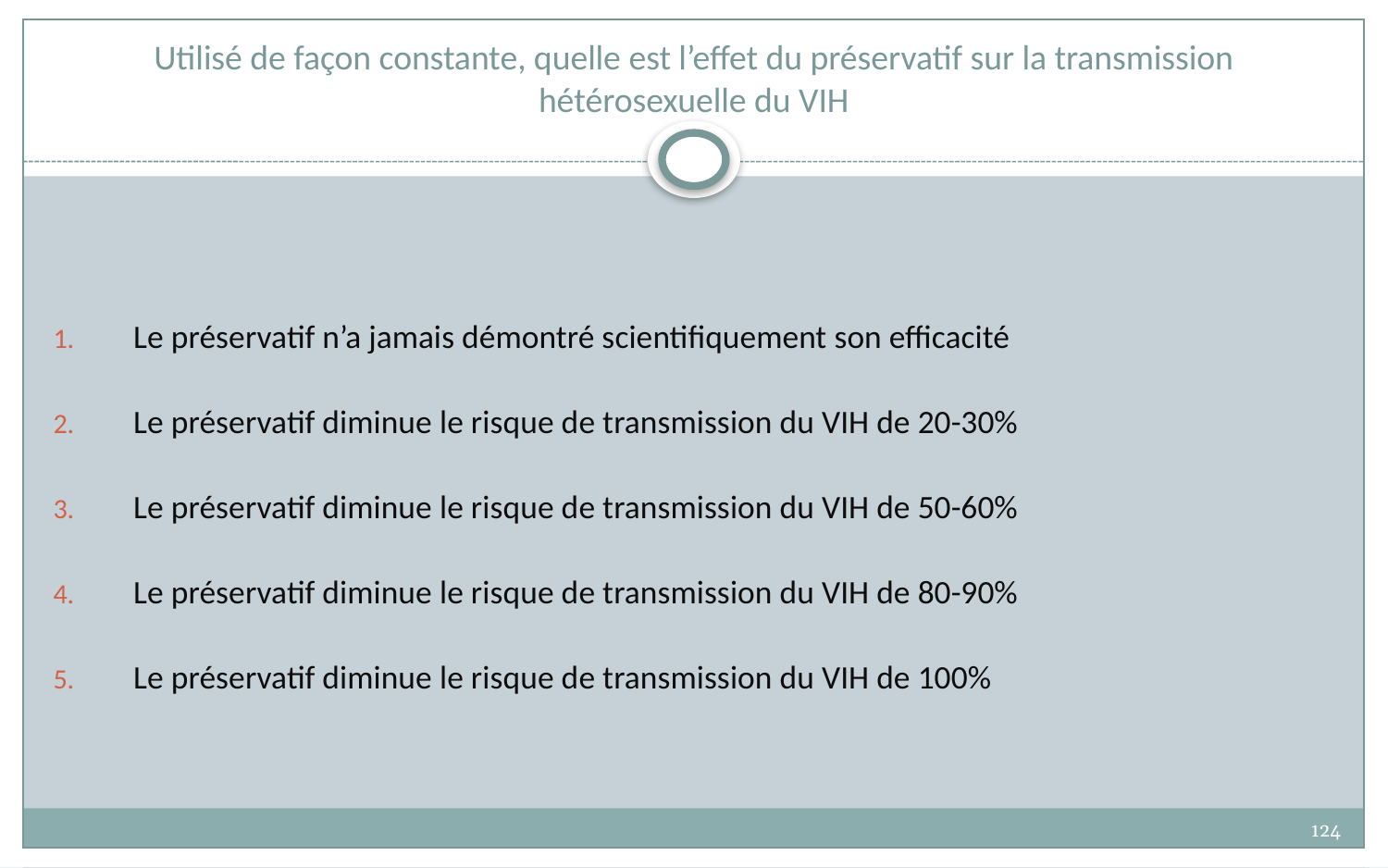

# Utilisé de façon constante, quelle est l’effet du préservatif sur la transmission hétérosexuelle du VIH
Le préservatif n’a jamais démontré scientifiquement son efficacité
Le préservatif diminue le risque de transmission du VIH de 20-30%
Le préservatif diminue le risque de transmission du VIH de 50-60%
Le préservatif diminue le risque de transmission du VIH de 80-90%
Le préservatif diminue le risque de transmission du VIH de 100%